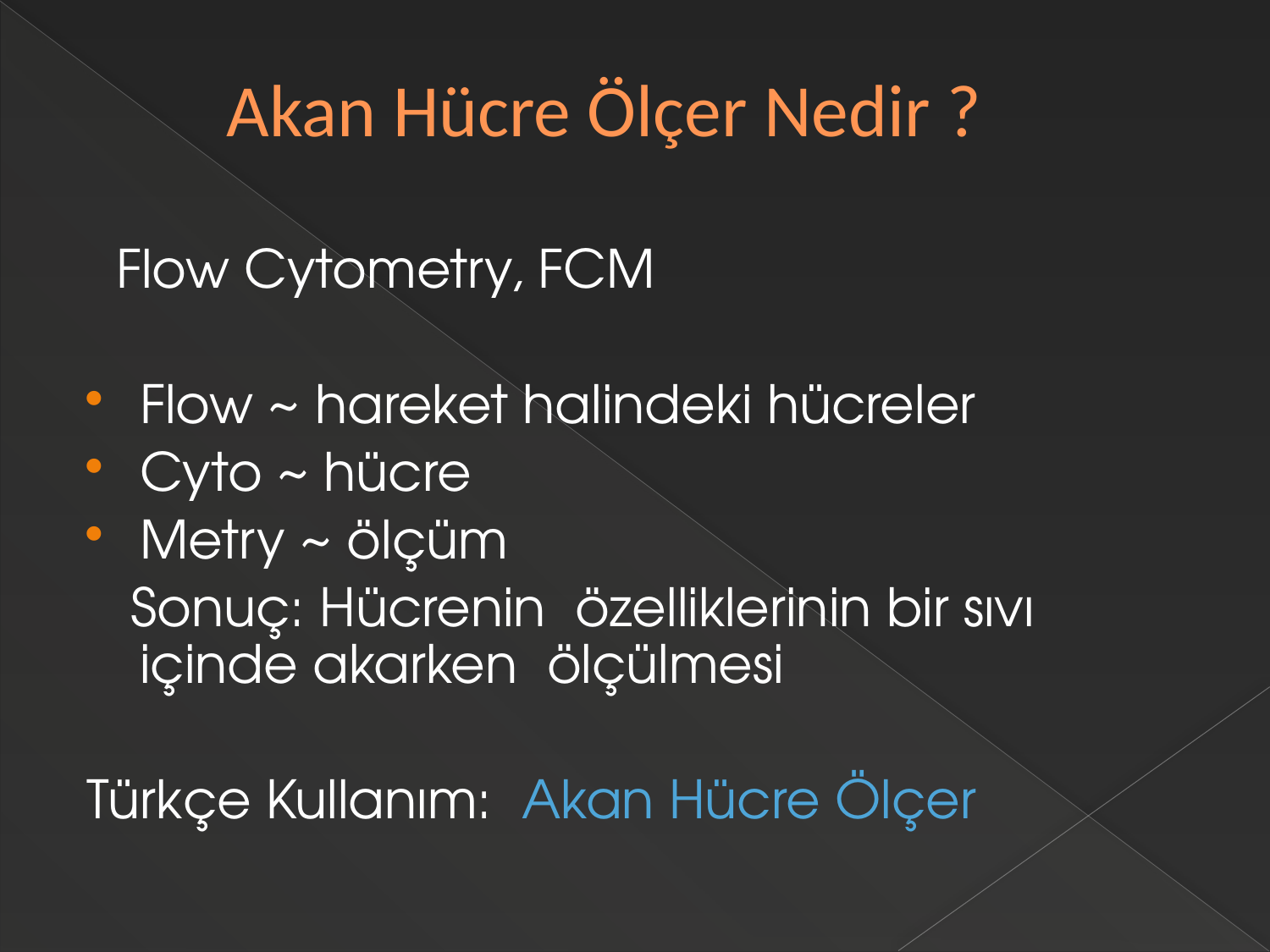

Akan Hücre Ölçer Nedir ?
  Flow Cytometry, FCM

Flow ~ hareket halindeki hücreler
Cyto ~ hücre
Metry ~ ölçüm
   Sonuç: Hücrenin  özelliklerinin bir sıvı içinde akarken  ölçülmesi

Türkçe Kullanım:  Akan Hücre Ölçer